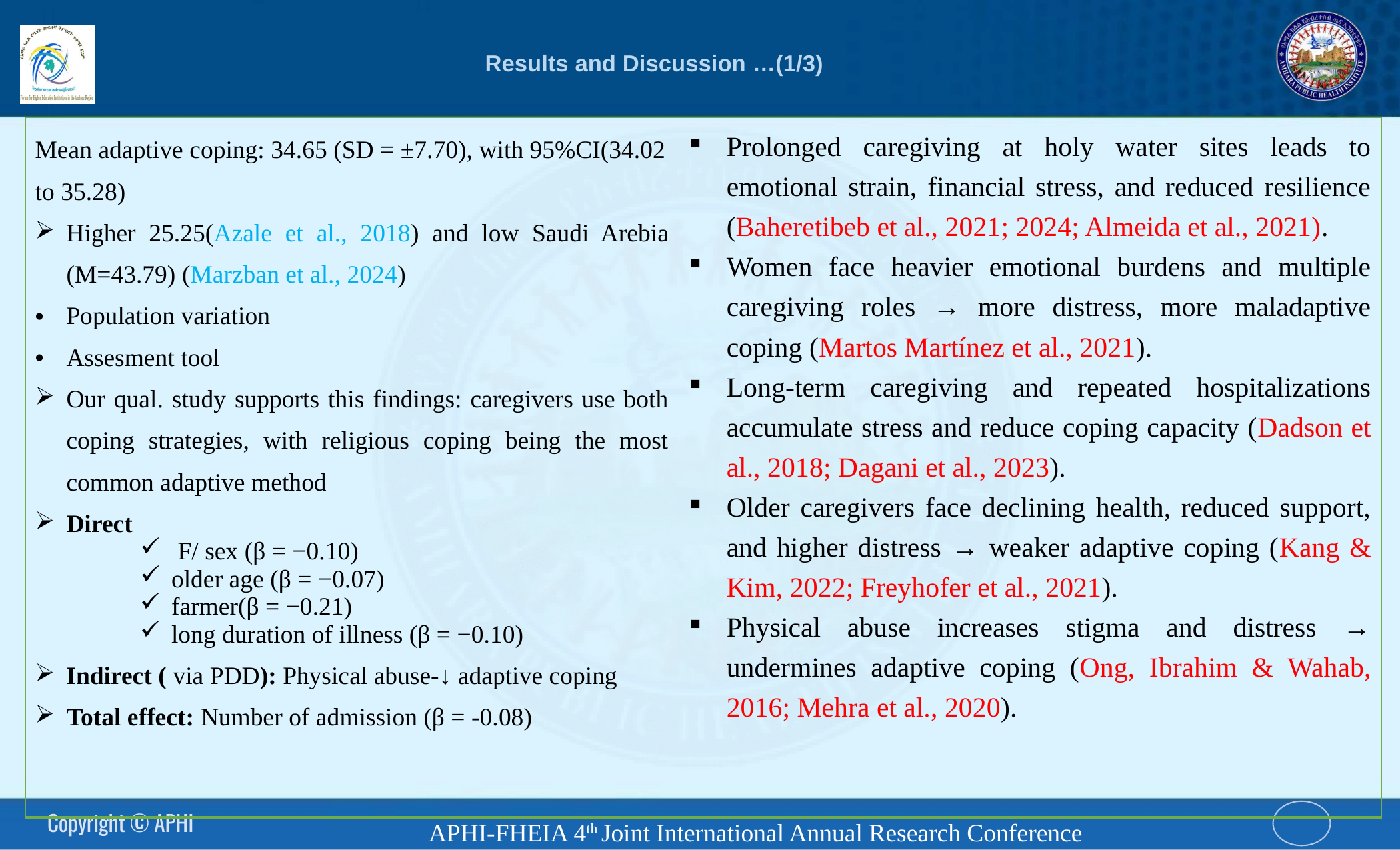

# Results and Discussion …(1/3)
| Mean adaptive coping: 34.65 (SD = ±7.70), with 95%CI(34.02 to 35.28) Higher 25.25(Azale et al., 2018) and low Saudi Arebia (M=43.79) (Marzban et al., 2024) Population variation Assesment tool Our qual. study supports this findings: caregivers use both coping strategies, with religious coping being the most common adaptive method Direct F/ sex (β = −0.10) older age (β = −0.07) farmer(β = −0.21) long duration of illness (β = −0.10) Indirect ( via PDD): Physical abuse-↓ adaptive coping Total effect: Number of admission (β = -0.08) | Prolonged caregiving at holy water sites leads to emotional strain, financial stress, and reduced resilience (Baheretibeb et al., 2021; 2024; Almeida et al., 2021). Women face heavier emotional burdens and multiple caregiving roles → more distress, more maladaptive coping (Martos Martínez et al., 2021). Long-term caregiving and repeated hospitalizations accumulate stress and reduce coping capacity (Dadson et al., 2018; Dagani et al., 2023). Older caregivers face declining health, reduced support, and higher distress → weaker adaptive coping (Kang & Kim, 2022; Freyhofer et al., 2021). Physical abuse increases stigma and distress → undermines adaptive coping (Ong, Ibrahim & Wahab, 2016; Mehra et al., 2020). |
| --- | --- |
APHI-FHEIA 4th Joint International Annual Research Conference
8